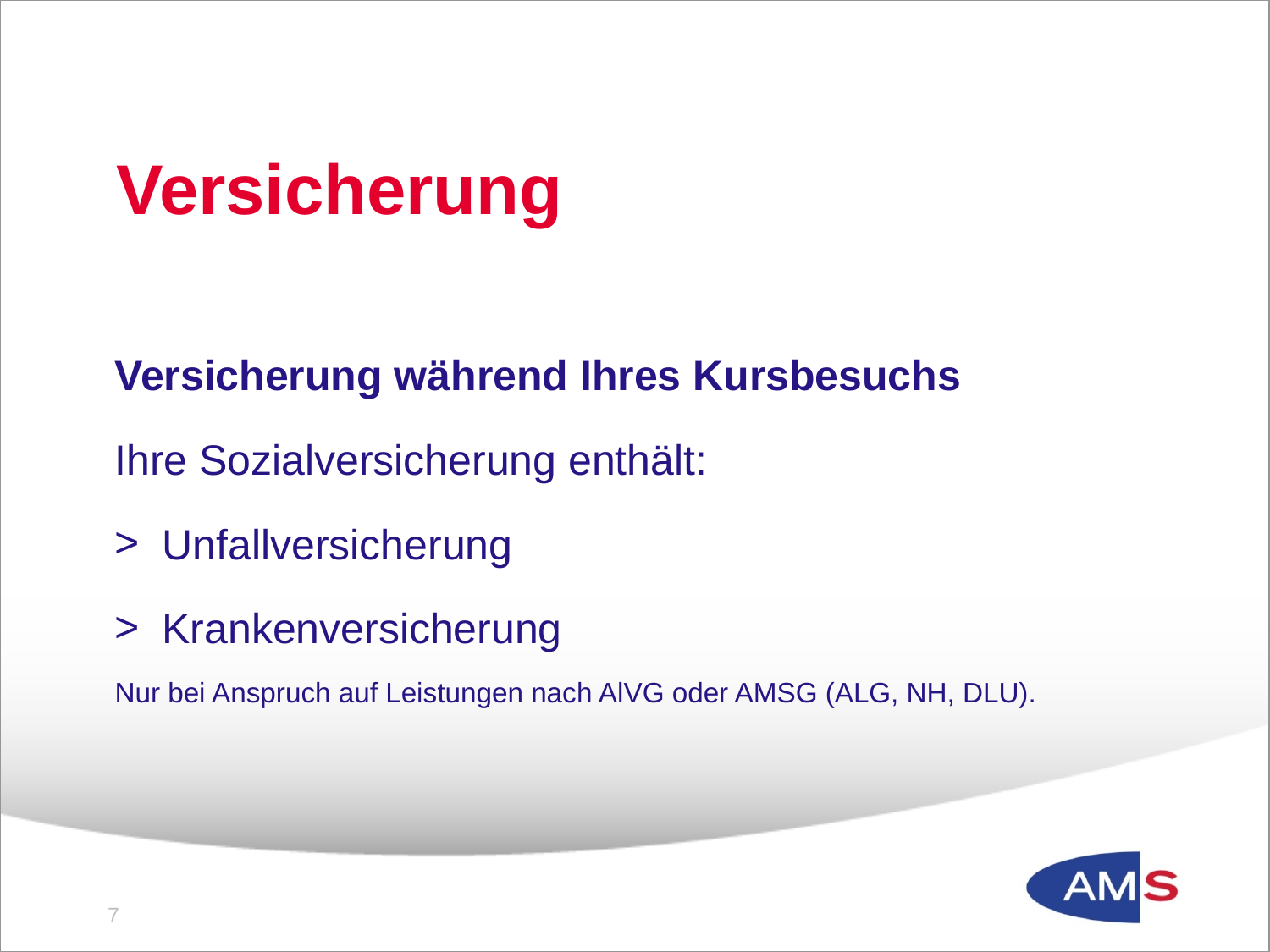

# Versicherung
Versicherung während Ihres Kursbesuchs
Ihre Sozialversicherung enthält:
Unfallversicherung
Krankenversicherung
Nur bei Anspruch auf Leistungen nach AlVG oder AMSG (ALG, NH, DLU).
7